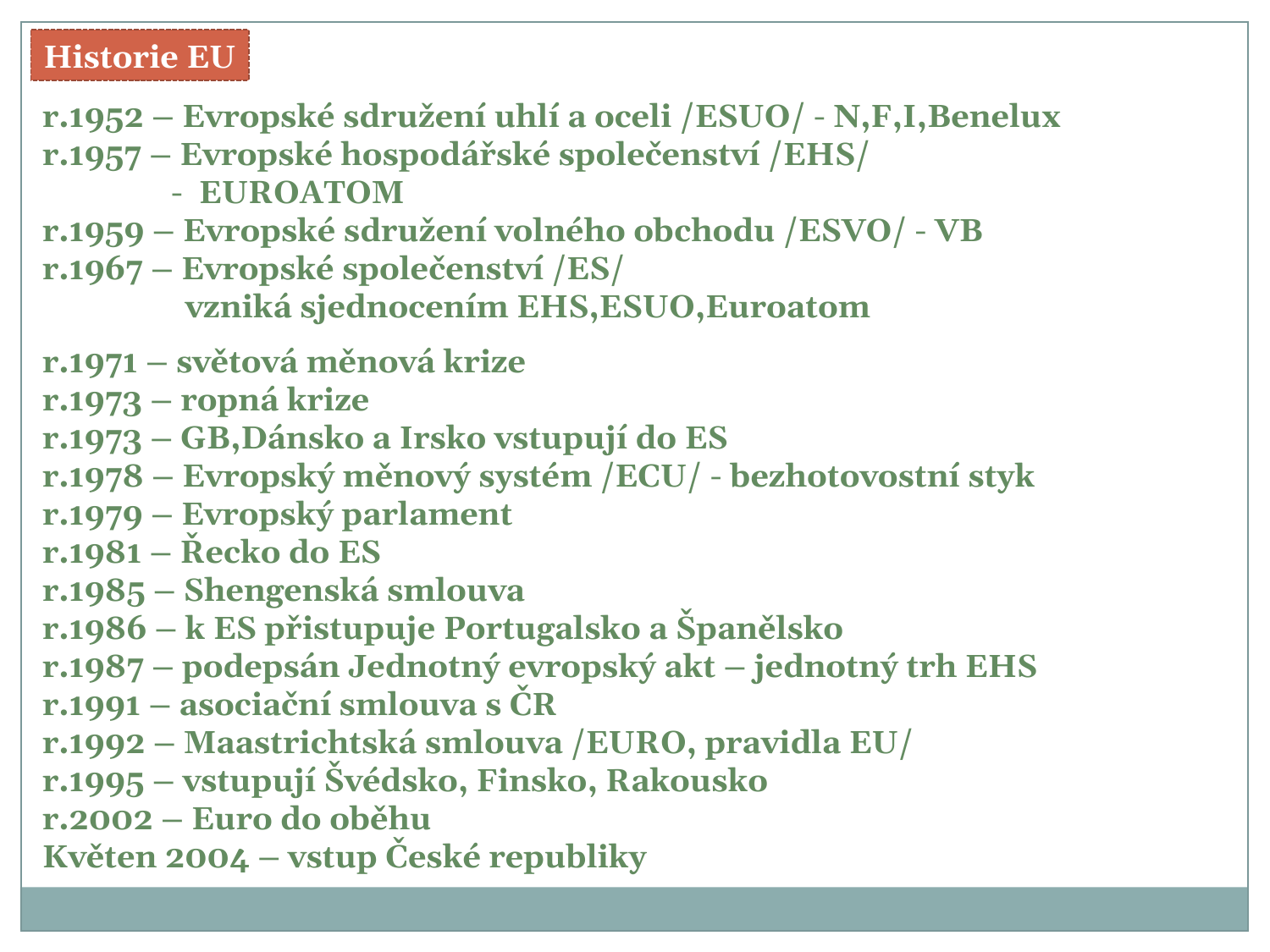

Historie EU
r.1952 – Evropské sdružení uhlí a oceli /ESUO/ - N,F,I,Benelux
r.1957 – Evropské hospodářské společenství /EHS/
                -  EUROATOM
r.1959 – Evropské sdružení volného obchodu /ESVO/ - VB
r.1967 – Evropské společenství /ES/
	  vzniká sjednocením EHS,ESUO,Euroatom

r.1971 – světová měnová krize
r.1973 – ropná krize
r.1973 – GB,Dánsko a Irsko vstupují do ES
r.1978 – Evropský měnový systém /ECU/ - bezhotovostní styk
r.1979 – Evropský parlament
r.1981 – Řecko do ES
r.1985 – Shengenská smlouva
r.1986 – k ES přistupuje Portugalsko a Španělsko
r.1987 – podepsán Jednotný evropský akt – jednotný trh EHS
r.1991 – asociační smlouva s ČR
r.1992 – Maastrichtská smlouva /EURO, pravidla EU/
r.1995 – vstupují Švédsko, Finsko, Rakousko
r.2002 – Euro do oběhu
Květen 2004 – vstup České republiky